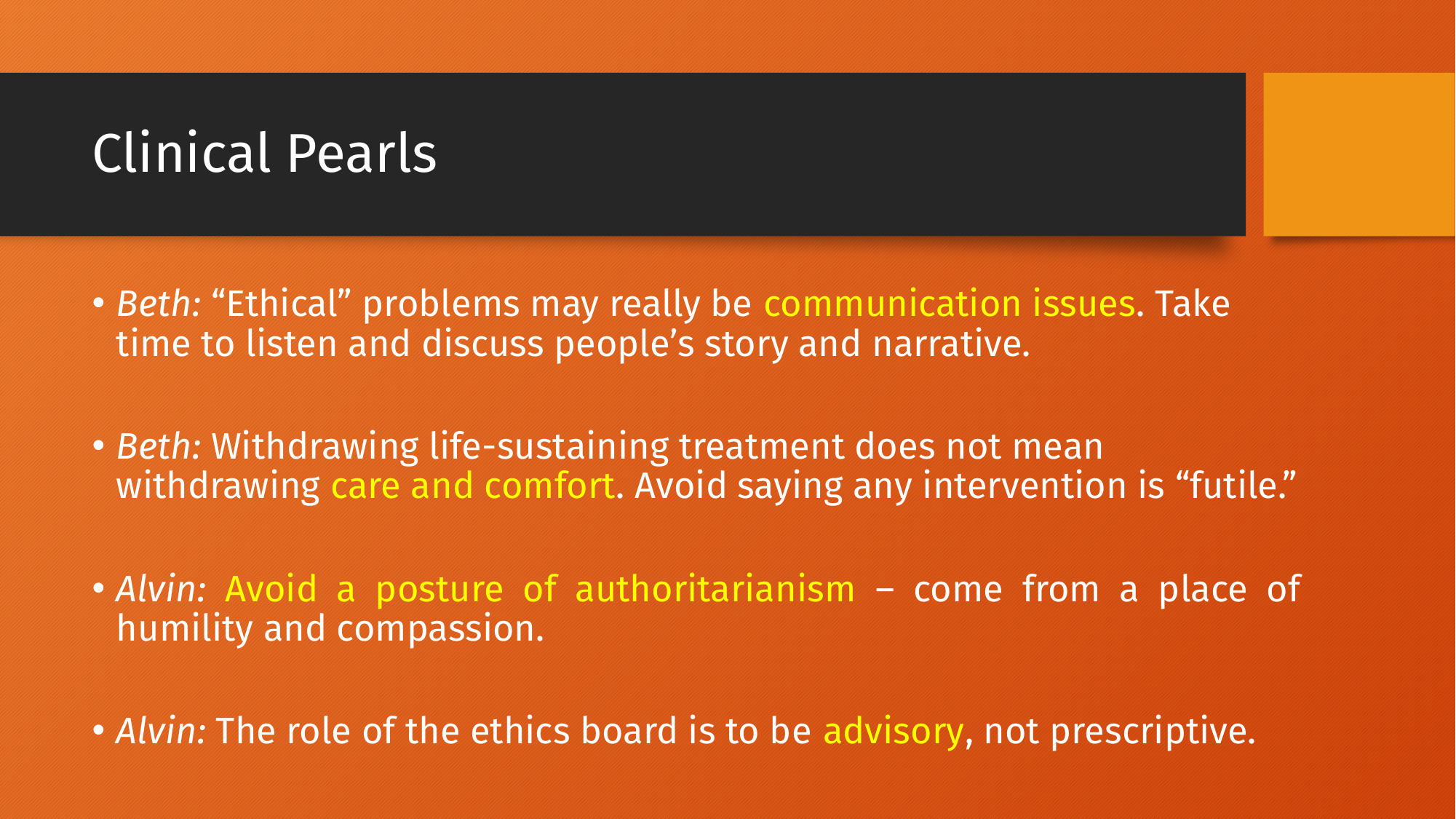

# Clinical Pearls
Beth: “Ethical” problems may really be communication issues. Take time to listen and discuss people’s story and narrative.

Beth: Withdrawing life-sustaining treatment does not mean withdrawing care and comfort. Avoid saying any intervention is “futile.”

Alvin: Avoid a posture of authoritarianism – come from a place of humility and compassion.

Alvin: The role of the ethics board is to be advisory, not prescriptive.